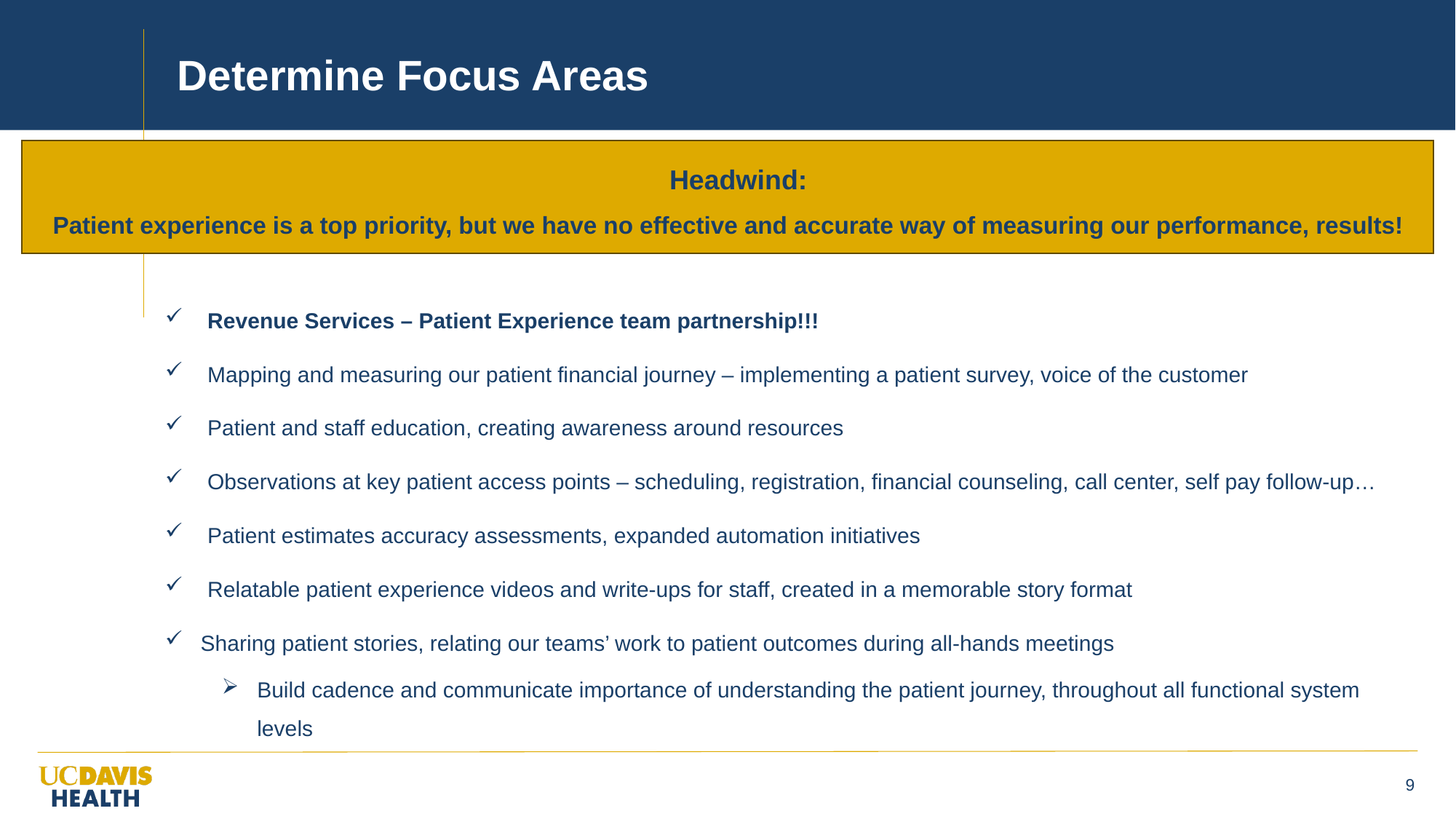

# Determine Focus Areas
Headwind:
Patient experience is a top priority, but we have no effective and accurate way of measuring our performance, results!

Revenue Services – Patient Experience team partnership!!!
Mapping and measuring our patient financial journey – implementing a patient survey, voice of the customer
Patient and staff education, creating awareness around resources
Observations at key patient access points – scheduling, registration, financial counseling, call center, self pay follow-up…
Patient estimates accuracy assessments, expanded automation initiatives
Relatable patient experience videos and write-ups for staff, created in a memorable story format
Sharing patient stories, relating our teams’ work to patient outcomes during all-hands meetings
Build cadence and communicate importance of understanding the patient journey, throughout all functional system levels